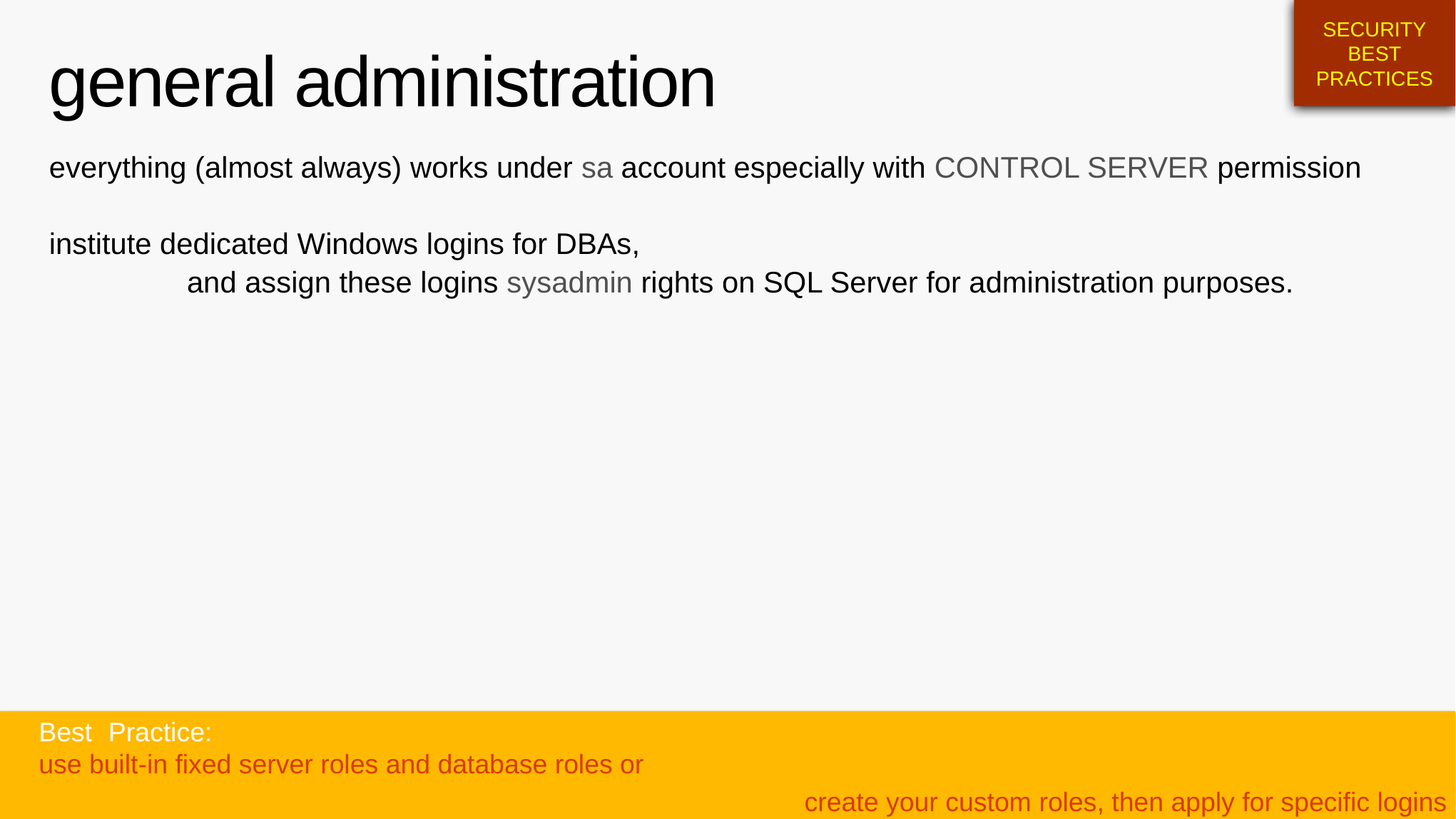

SECURITY
BEST
PRACTICES
# general administration
everything (almost always) works under sa account especially with CONTROL SERVER permission

institute dedicated Windows logins for DBAs,
		and assign these logins sysadmin rights on SQL Server for administration purposes.

Best Practice: 												use built-in fixed server roles and database roles or
create your custom roles, then apply for specific logins